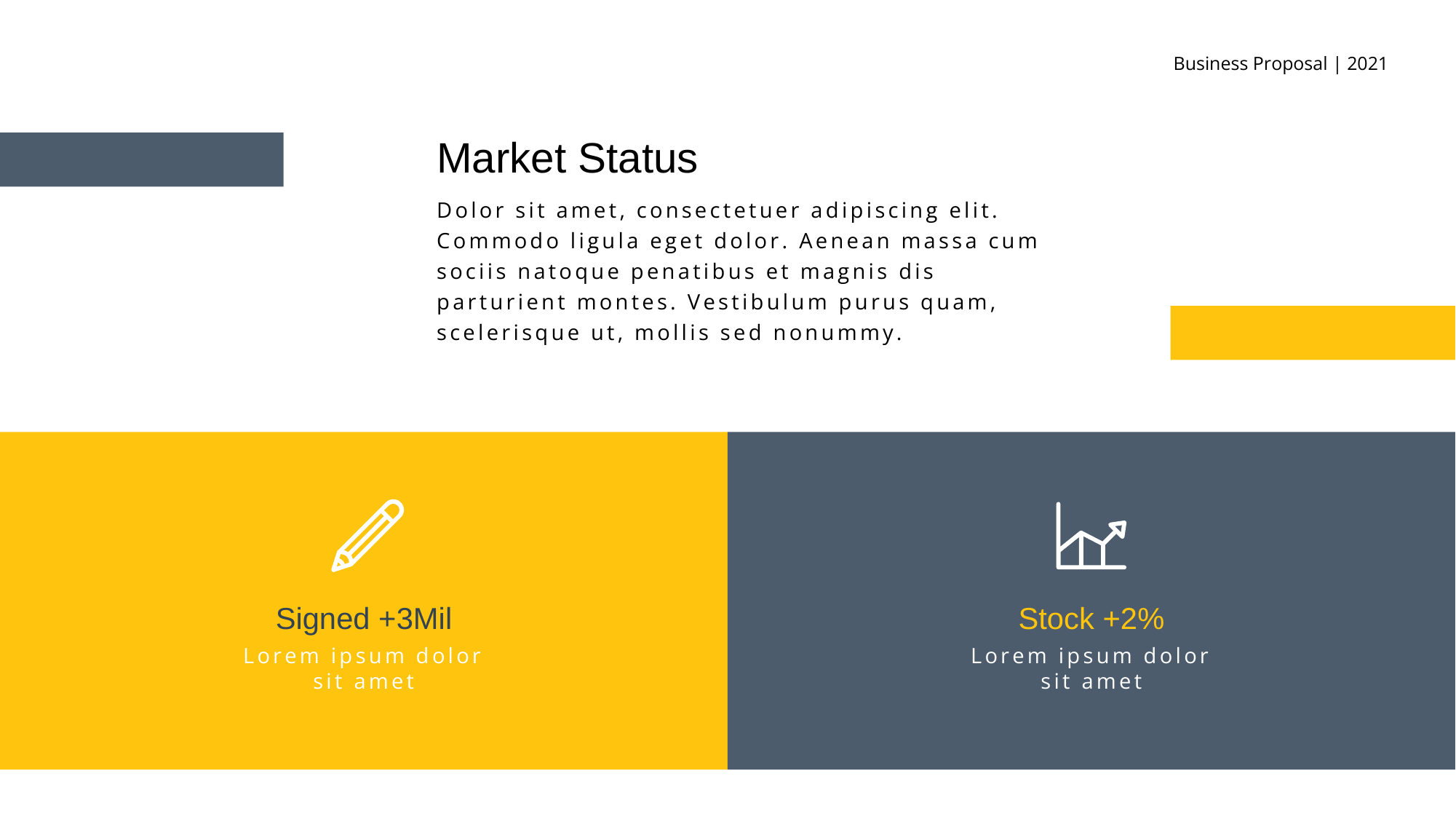

Business Proposal | 2021
Market Status

Dolor sit amet, consectetuer adipiscing elit. Commodo ligula eget dolor. Aenean massa cum sociis natoque penatibus et magnis dis parturient montes. Vestibulum purus quam, scelerisque ut, mollis sed nonummy.

Stock +2%
Lorem ipsum dolor sit amet
Signed +3Mil
Lorem ipsum dolor sit amet